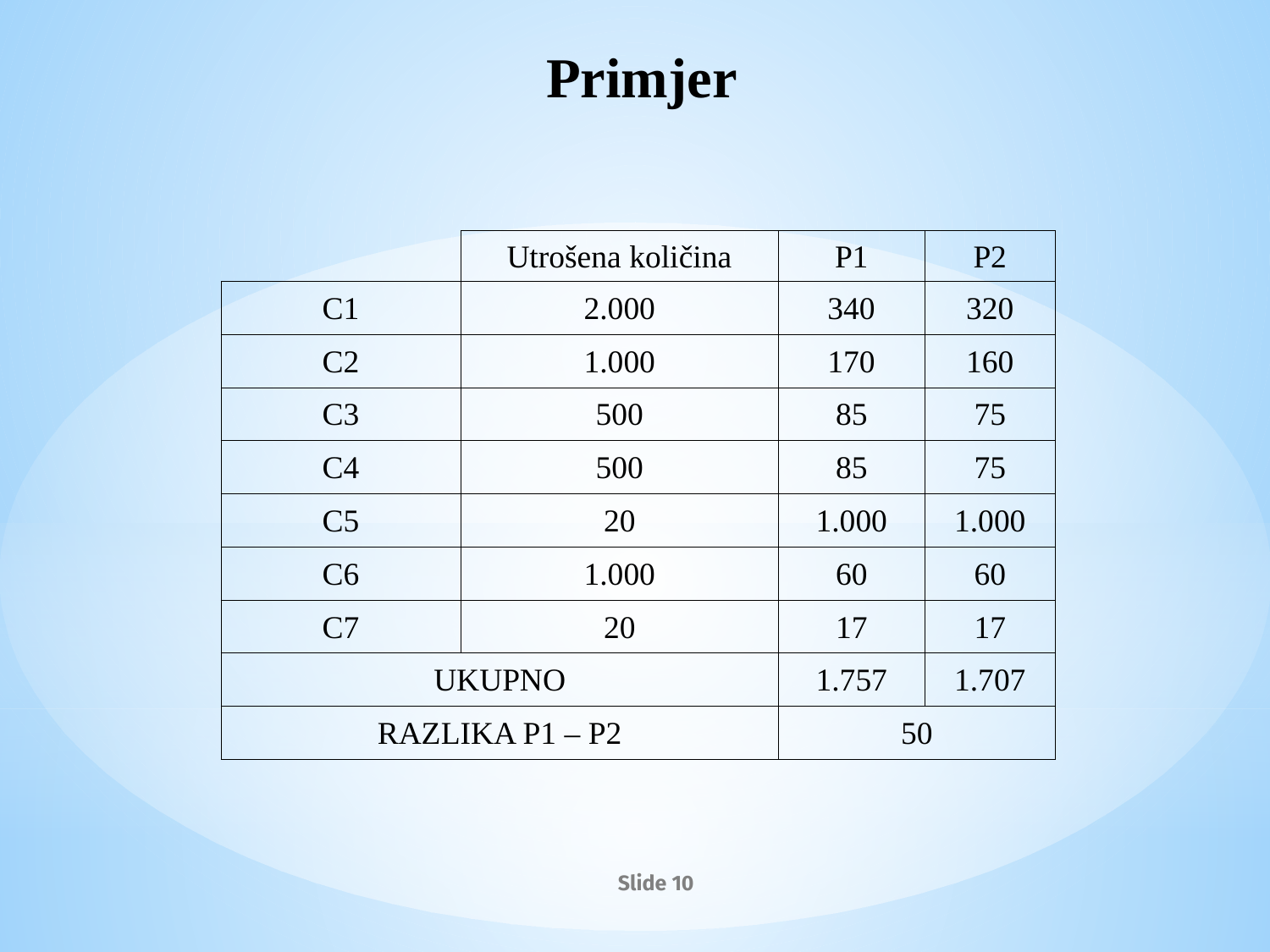

# Primjer
|  | Utrošena količina | P1 | P2 |
| --- | --- | --- | --- |
| C1 | 2.000 | 340 | 320 |
| C2 | 1.000 | 170 | 160 |
| C3 | 500 | 85 | 75 |
| C4 | 500 | 85 | 75 |
| C5 | 20 | 1.000 | 1.000 |
| C6 | 1.000 | 60 | 60 |
| C7 | 20 | 17 | 17 |
| UKUPNO |  | 1.757 | 1.707 |
| RAZLIKA P1 – P2 |  | 50 |  |
Slide 10